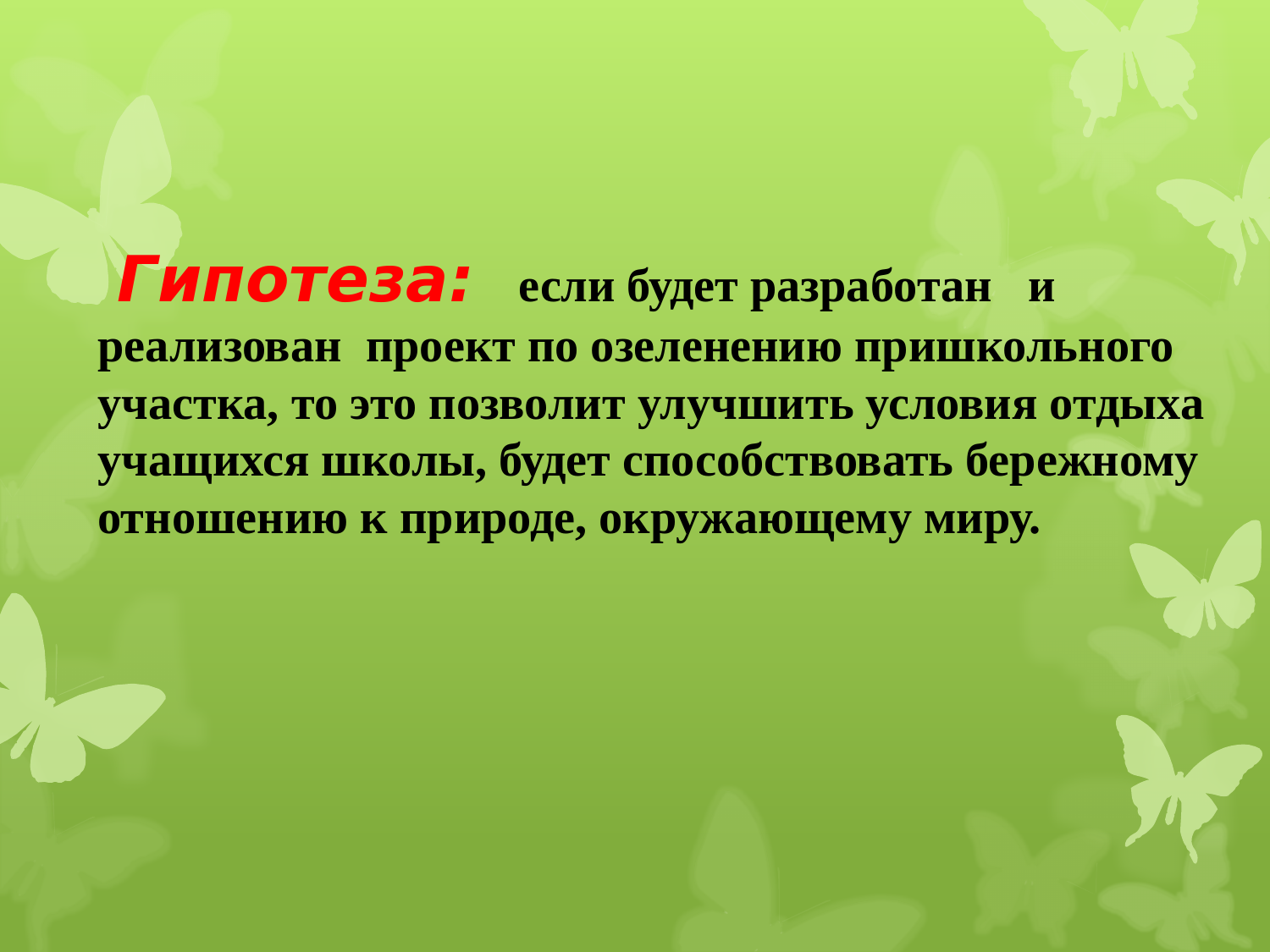

# Гипотеза:  если будет разработан   и реализован  проект по озеленению пришкольного участка, то это позволит улучшить условия отдыха учащихся школы, будет способствовать бережному отношению к природе, окружающему миру.